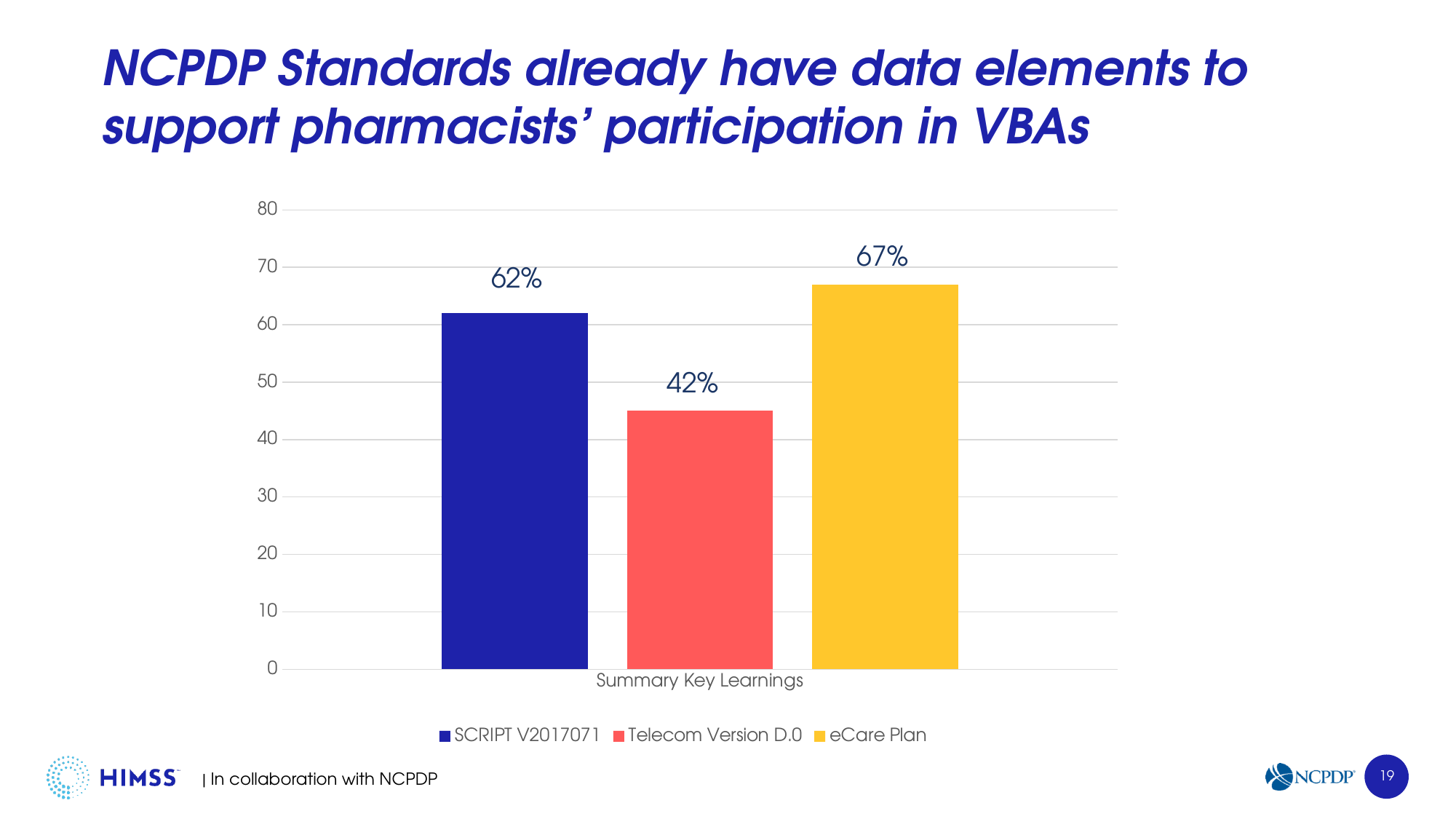

NCPDP Standards already have data elements to support pharmacists’ participation in VBAs

### Chart

| Category | SCRIPT V2017071 | Telecom Version D.0 | eCare Plan |
|---|---|---|---|
| Summary Key Learnings | 62.0 | 45.0 | 67.0 |
67%
62%
42%
19